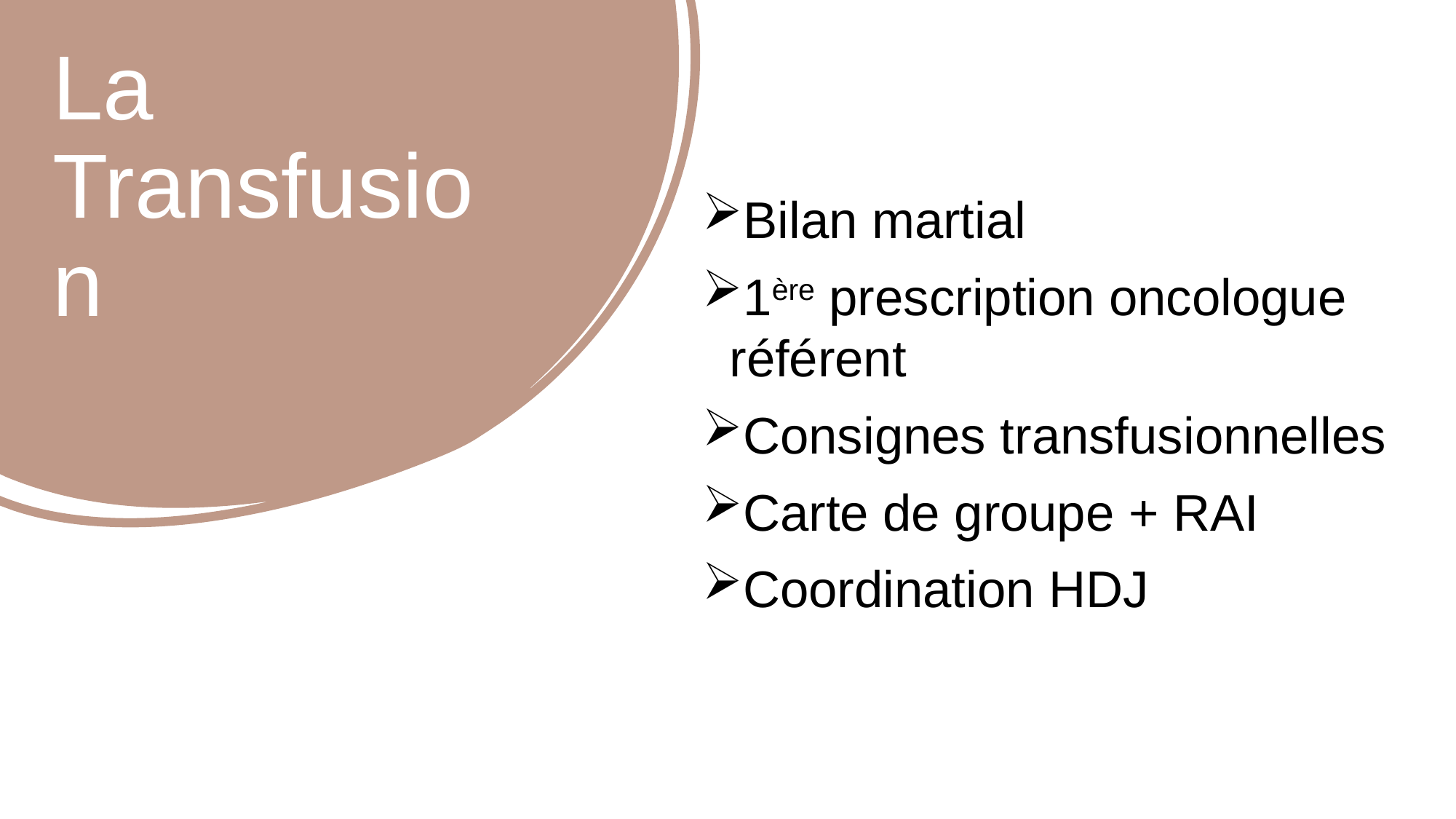

Bilan martial
1ère prescription oncologue référent
Consignes transfusionnelles
Carte de groupe + RAI
Coordination HDJ

# La Transfusion